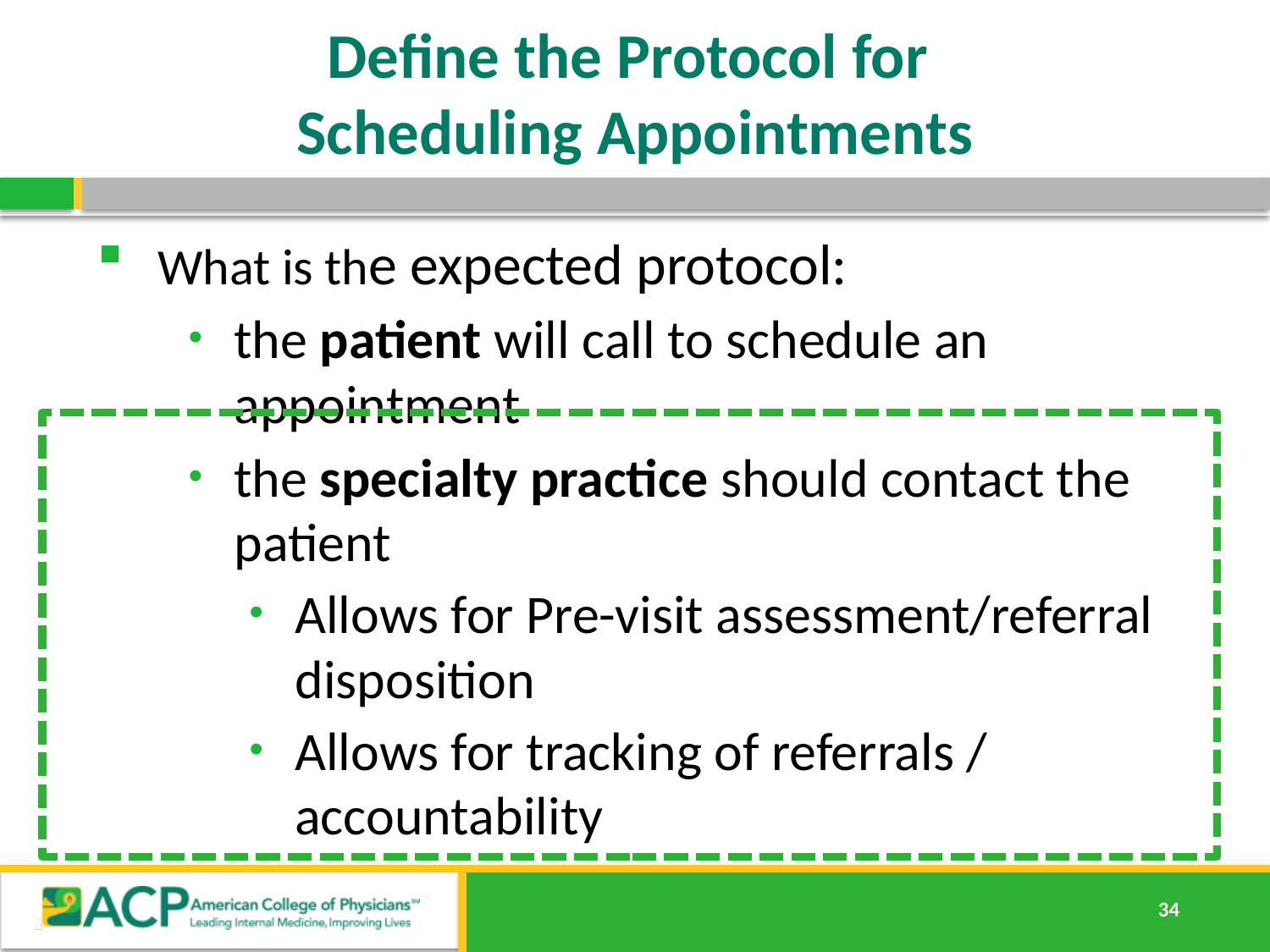

# Define the Protocol for Scheduling Appointments
What is the expected protocol:
the patient will call to schedule an appointment
the specialty practice should contact the patient
Allows for Pre-visit assessment/referral disposition
Allows for tracking of referrals / accountability